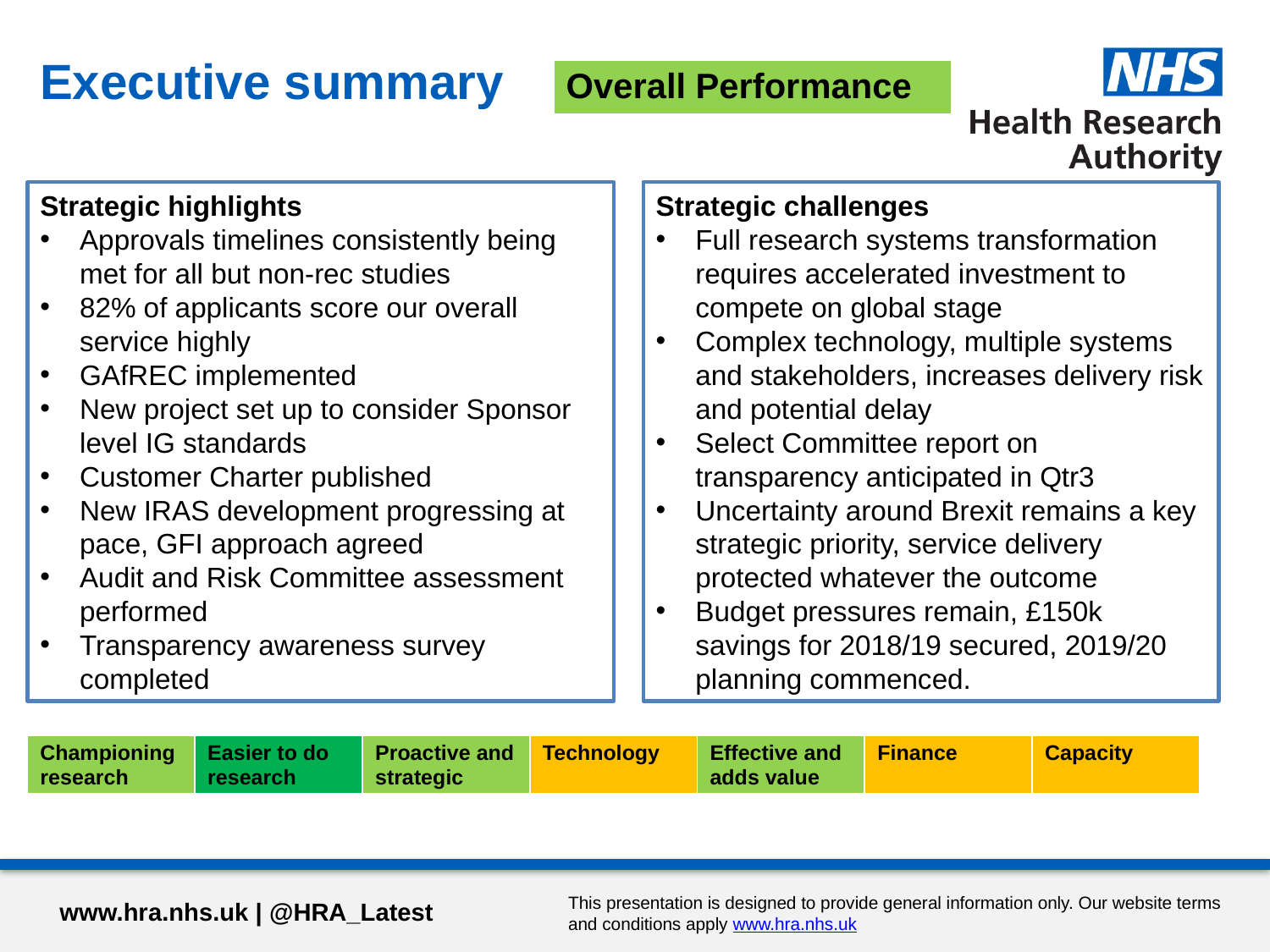

# Executive summary
| Overall Performance |
| --- |
Strategic highlights
Approvals timelines consistently being met for all but non-rec studies
82% of applicants score our overall service highly
GAfREC implemented
New project set up to consider Sponsor level IG standards
Customer Charter published
New IRAS development progressing at pace, GFI approach agreed
Audit and Risk Committee assessment performed
Transparency awareness survey completed
Strategic challenges
Full research systems transformation requires accelerated investment to compete on global stage
Complex technology, multiple systems and stakeholders, increases delivery risk and potential delay
Select Committee report on transparency anticipated in Qtr3
Uncertainty around Brexit remains a key strategic priority, service delivery protected whatever the outcome
Budget pressures remain, £150k savings for 2018/19 secured, 2019/20 planning commenced.
| Championing research | Easier to do research | Proactive and strategic | Technology | Effective and adds value | Finance | Capacity |
| --- | --- | --- | --- | --- | --- | --- |